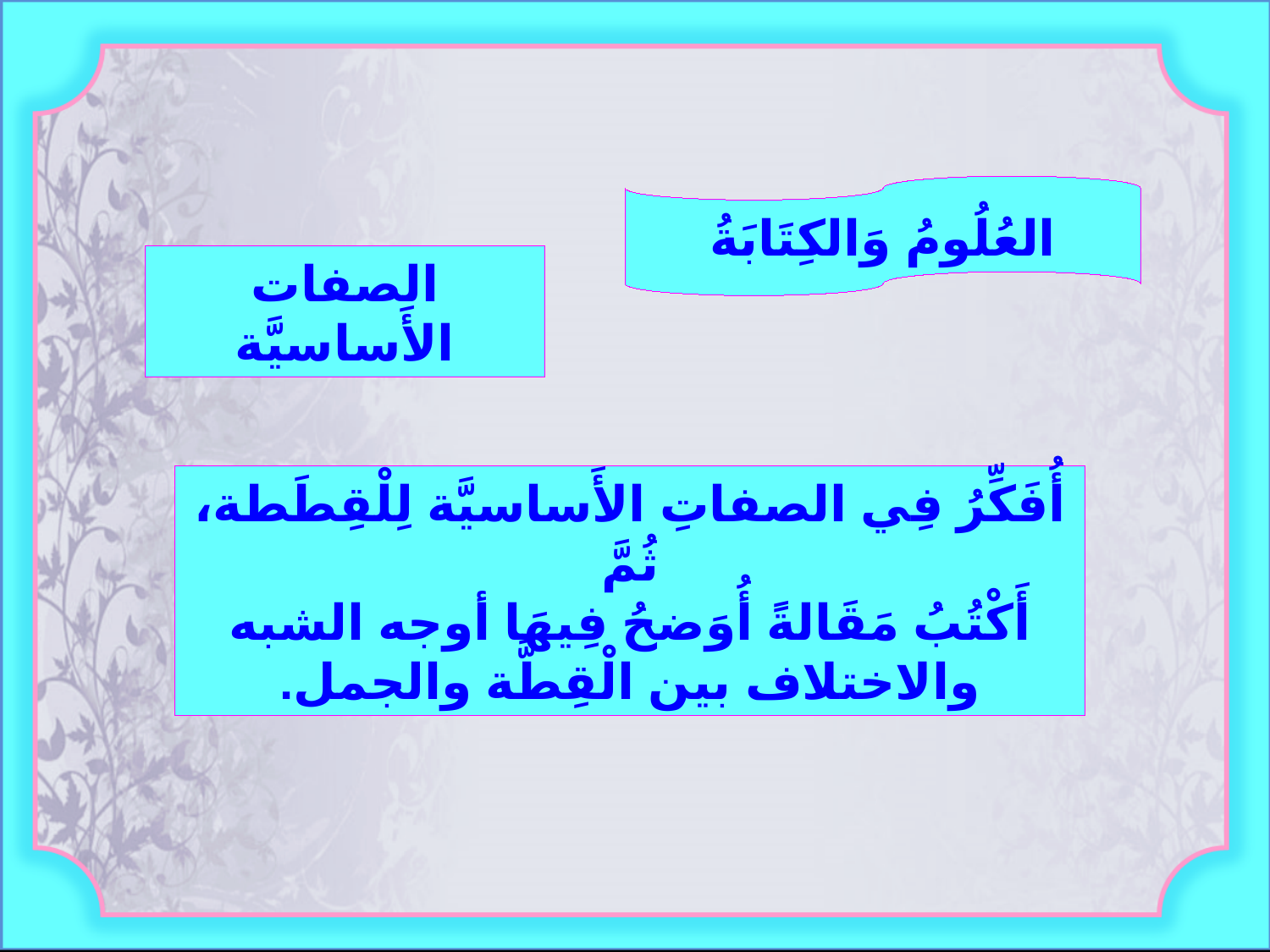

العُلُومُ وَالكِتَابَةُ
الصفات الأَساسيَّة
أُفَكِّرُ فِي الصفاتِ الأَساسيَّة لِلْقِطَطة، ثُمَّ
أَكْتُبُ مَقَالةً أُوَضحُ فِيهَا أوجه الشبه والاختلاف بين الْقِطَّة والجمل.